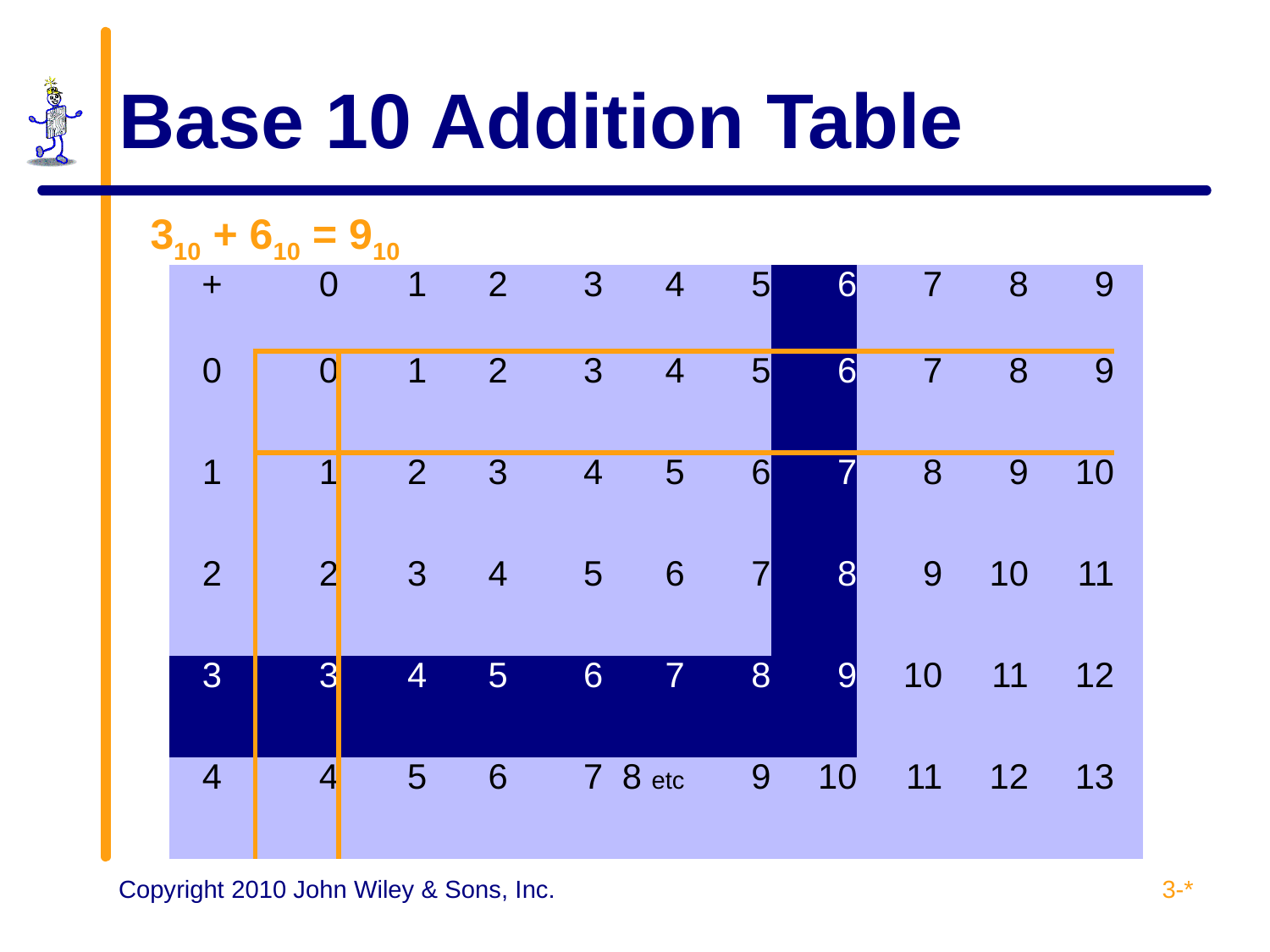

# Base 10 Addition Table
310 + 610 = 910
| + | 0 | 1 | 2 | 3 | 4 | 5 | 6 | 7 | 8 | 9 |  |
| --- | --- | --- | --- | --- | --- | --- | --- | --- | --- | --- | --- |
| 0 | 0 | 1 | 2 | 3 | 4 | 5 | 6 | 7 | 8 | 9 |  |
| 1 | 1 | 2 | 3 | 4 | 5 | 6 | 7 | 8 | 9 | 10 |  |
| 2 | 2 | 3 | 4 | 5 | 6 | 7 | 8 | 9 | 10 | 11 |  |
| 3 | 3 | 4 | 5 | 6 | 7 | 8 | 9 | 10 | 11 | 12 |  |
| 4 | 4 | 5 | 6 | 7 | 8 etc | 9 | 10 | 11 | 12 | 13 |  |
3-*
Copyright 2010 John Wiley & Sons, Inc.